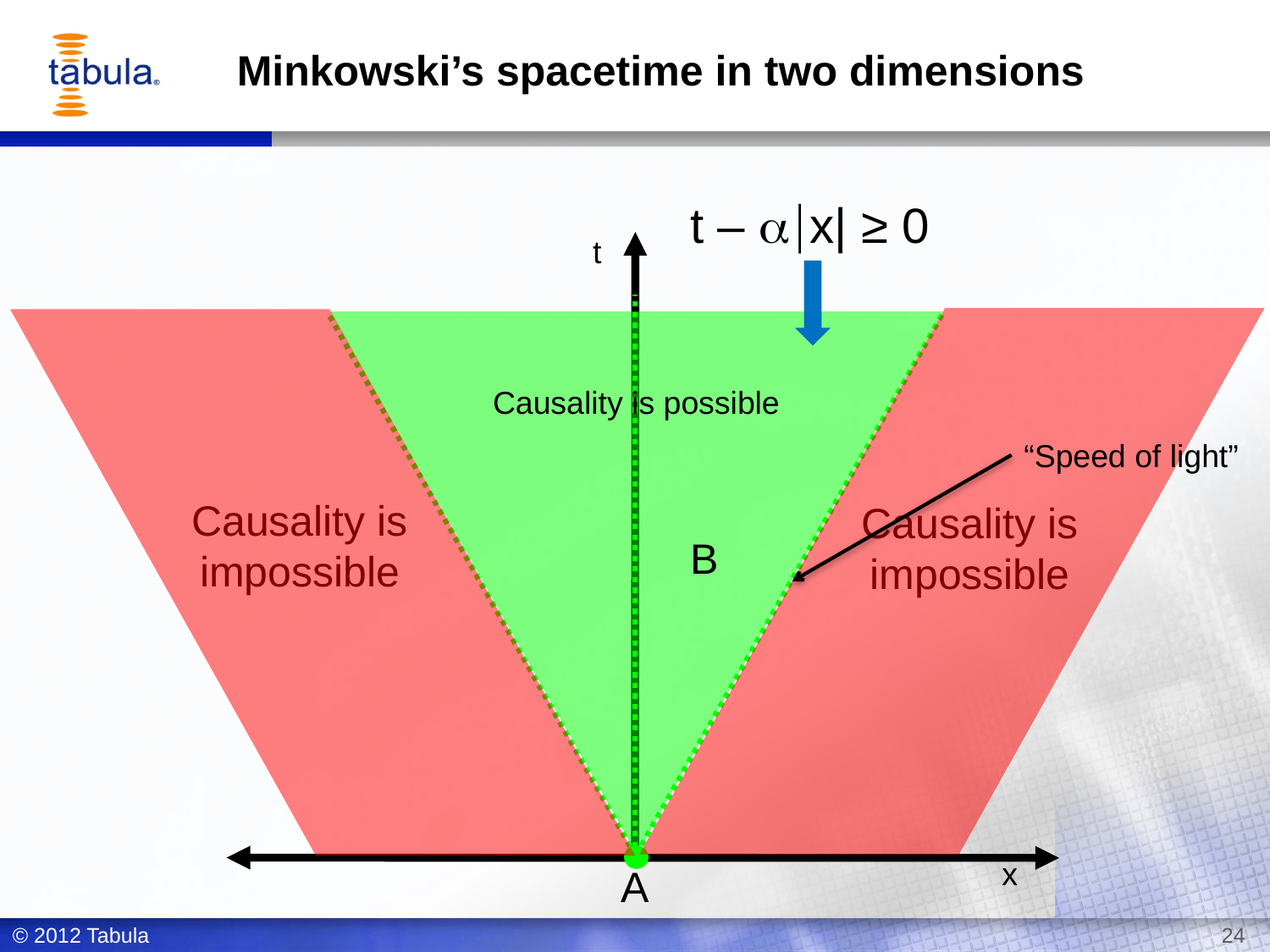

# Minkowski’s spacetime in two dimensions
t – α|x| ≥ 0
t

Causality is impossible

Causality is impossible

Causality is possible
“Speed of light”
B

x
A
© 2012 Tabula
24